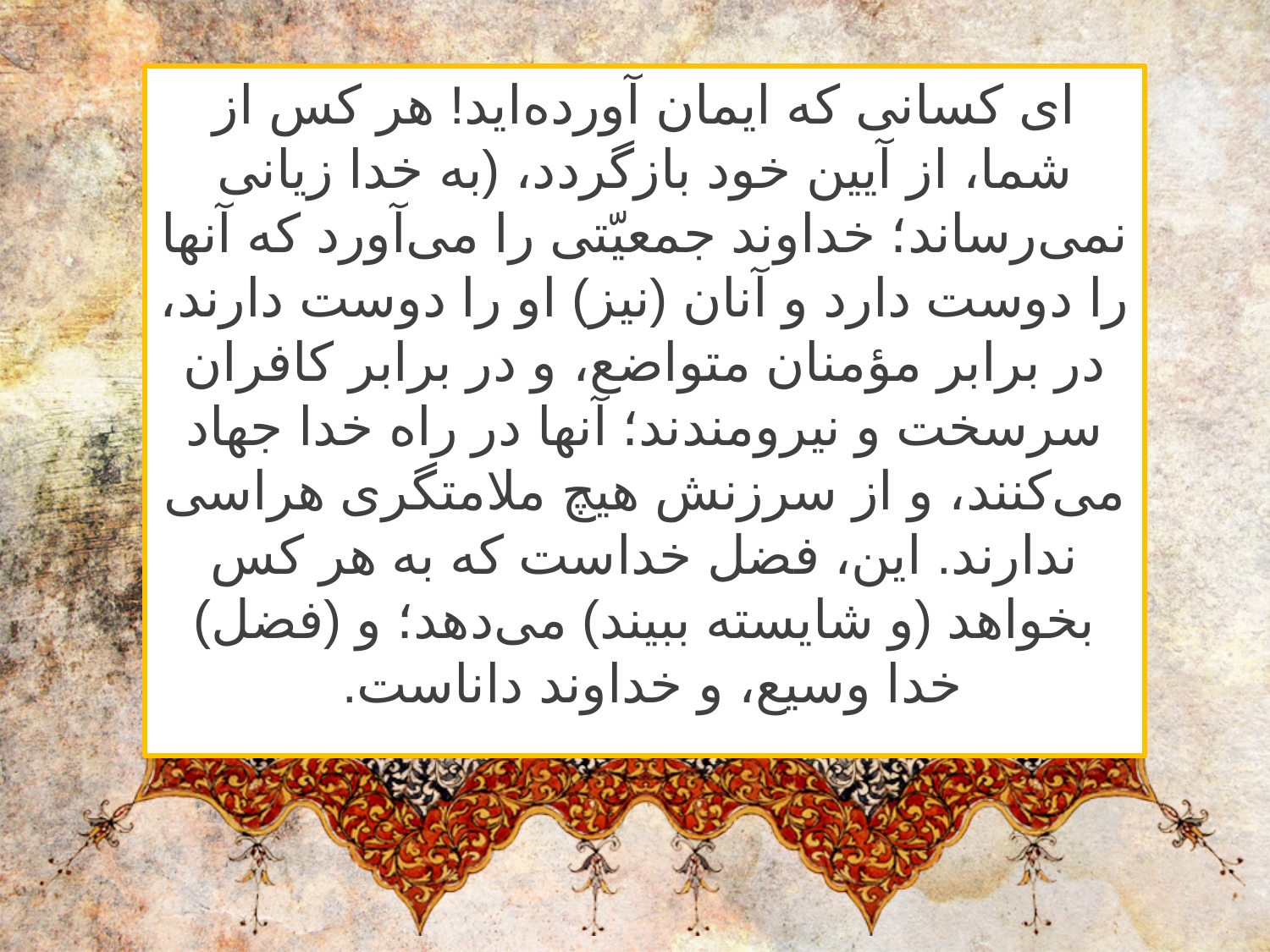

ای کسانی که ایمان آورده‌اید! هر کس از شما، از آیین خود بازگردد، (به خدا زیانی نمی‌رساند؛ خداوند جمعیّتی را می‌آورد که آنها را دوست دارد و آنان (نیز) او را دوست دارند، در برابر مؤمنان متواضع، و در برابر کافران سرسخت و نیرومندند؛ آنها در راه خدا جهاد می‌کنند، و از سرزنش هیچ ملامتگری هراسی ندارند. این، فضل خداست که به هر کس بخواهد (و شایسته ببیند) می‌دهد؛ و (فضل) خدا وسیع، و خداوند داناست.